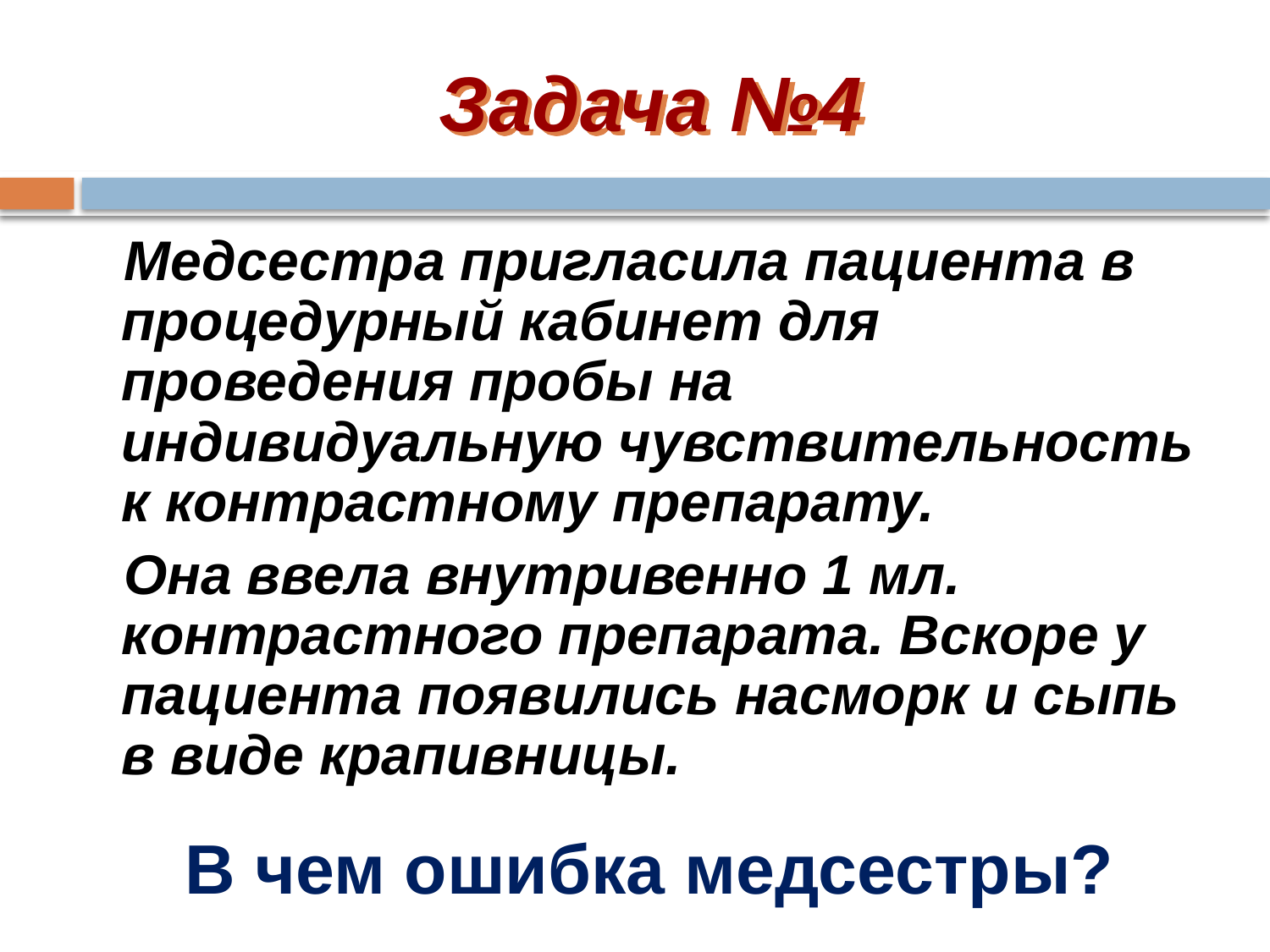

# Задача №4
   Медсестра пригласила пациента в процедурный кабинет для проведения пробы на индивидуальную чувствительность к контрастному препарату.
   Она ввела внутривенно 1 мл. контрастного препарата. Вскоре у пациента появились насморк и сыпь в виде крапивницы.

В чем ошибка медсестры?